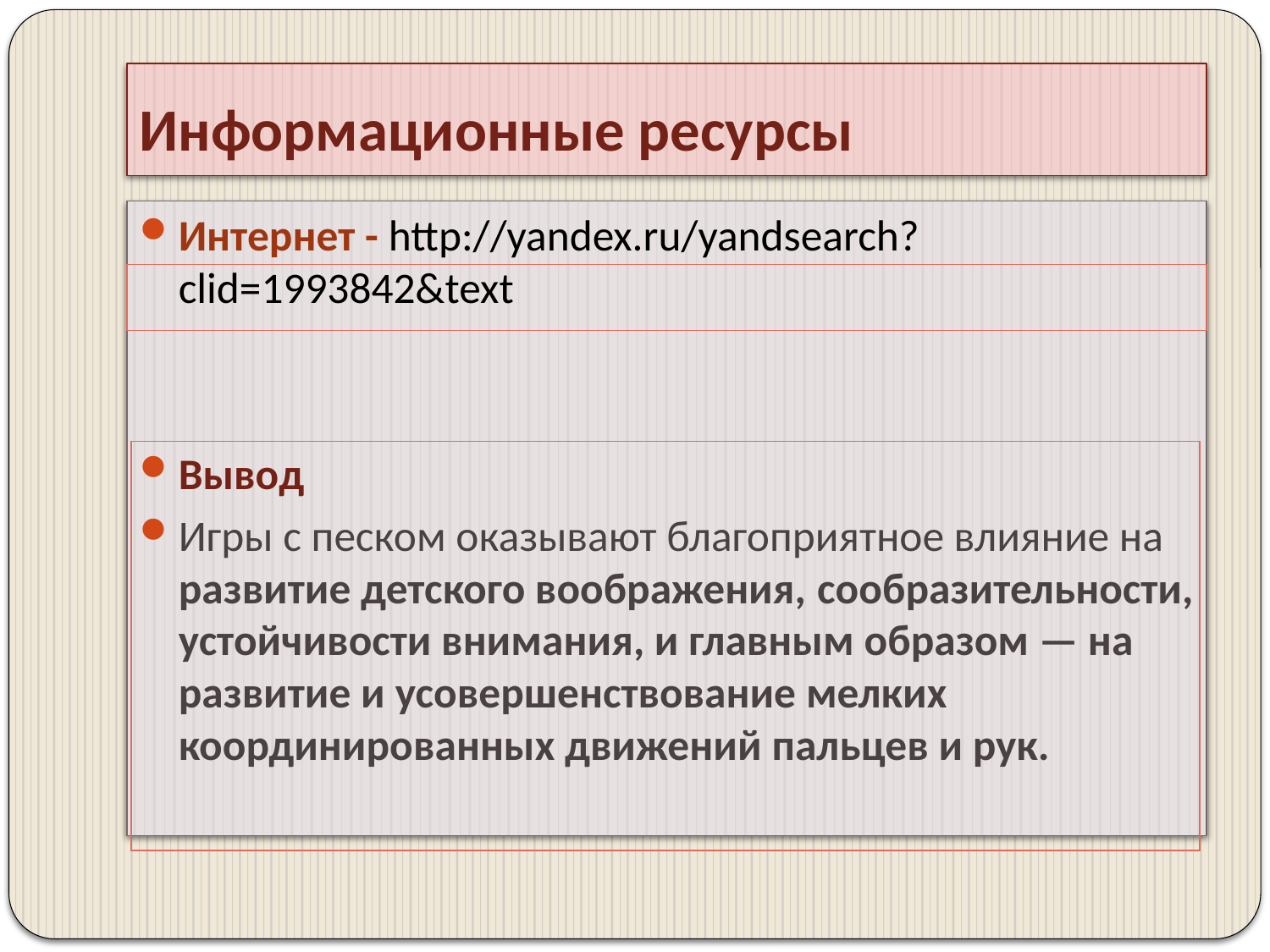

# Информационные ресурсы
Интернет - http://yandex.ru/yandsearch?clid=1993842&text

Вывод
Игры с песком оказывают благоприятное влияние на развитие детского воображения, сообразительности, устойчивости внимания, и главным образом — на развитие и усовершенствование мелких координированных движений пальцев и рук.
|  |
| --- |
|  |
| --- |